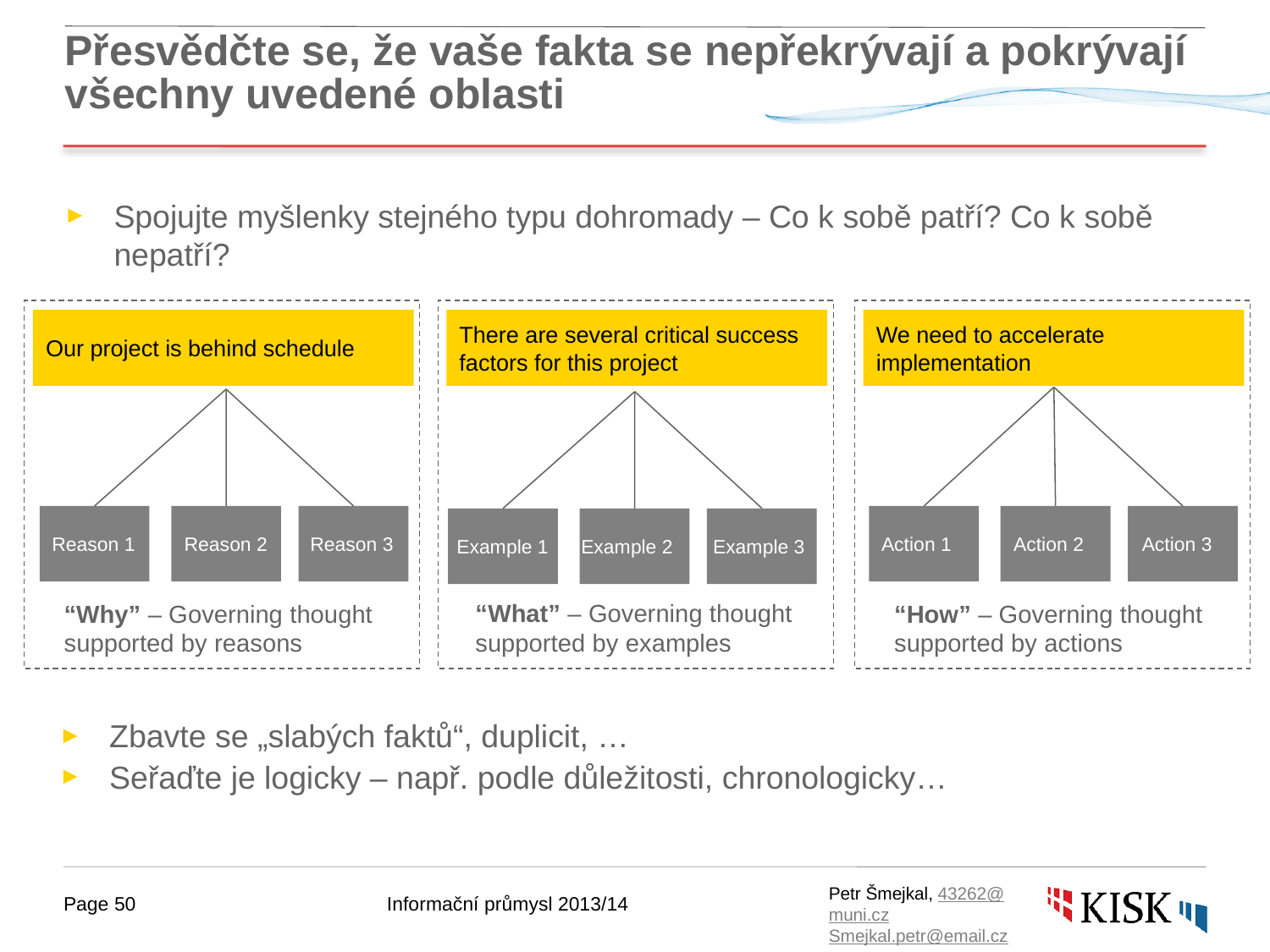

# Přesvědčte se, že vaše fakta se nepřekrývají a pokrývají všechny uvedené oblasti
Spojujte myšlenky stejného typu dohromady – Co k sobě patří? Co k sobě nepatří?

Our project is behind schedule
There are several critical success factors for this project
We need to accelerate implementation

Reason 1
Reason 2
Reason 3
Action 1
Action 2
Action 3
Example 1
Example 2
Example 3
“Why” – Governing thought supported by reasons
“What” – Governing thought supported by examples
“How” – Governing thought supported by actions
Zbavte se „slabých faktů“, duplicit, …
Seřaďte je logicky – např. podle důležitosti, chronologicky…